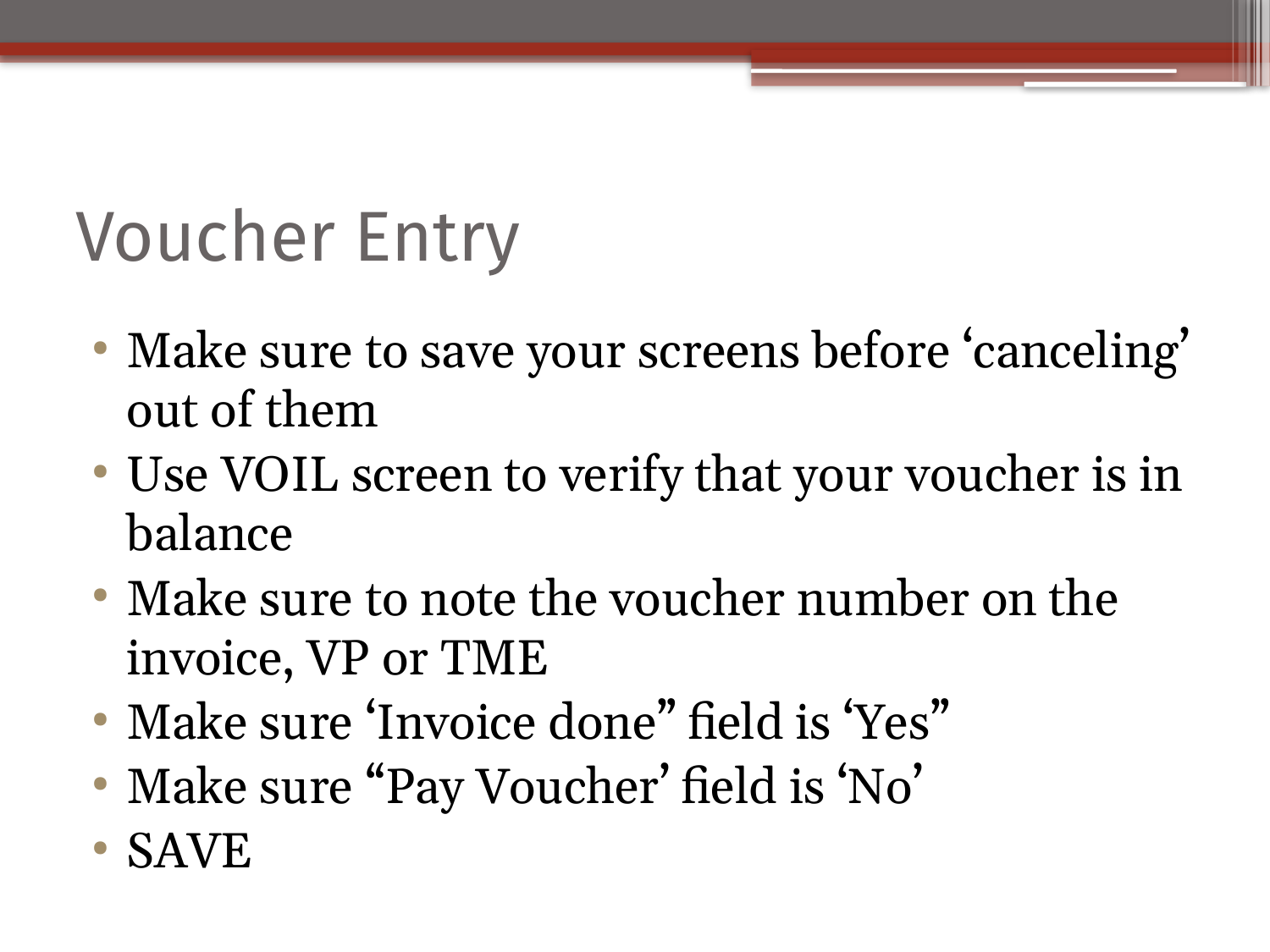

# Voucher Entry
Make sure to save your screens before ‘canceling’ out of them
Use VOIL screen to verify that your voucher is in balance
Make sure to note the voucher number on the invoice, VP or TME
Make sure ‘Invoice done” field is ‘Yes”
Make sure “Pay Voucher’ field is ‘No’
SAVE